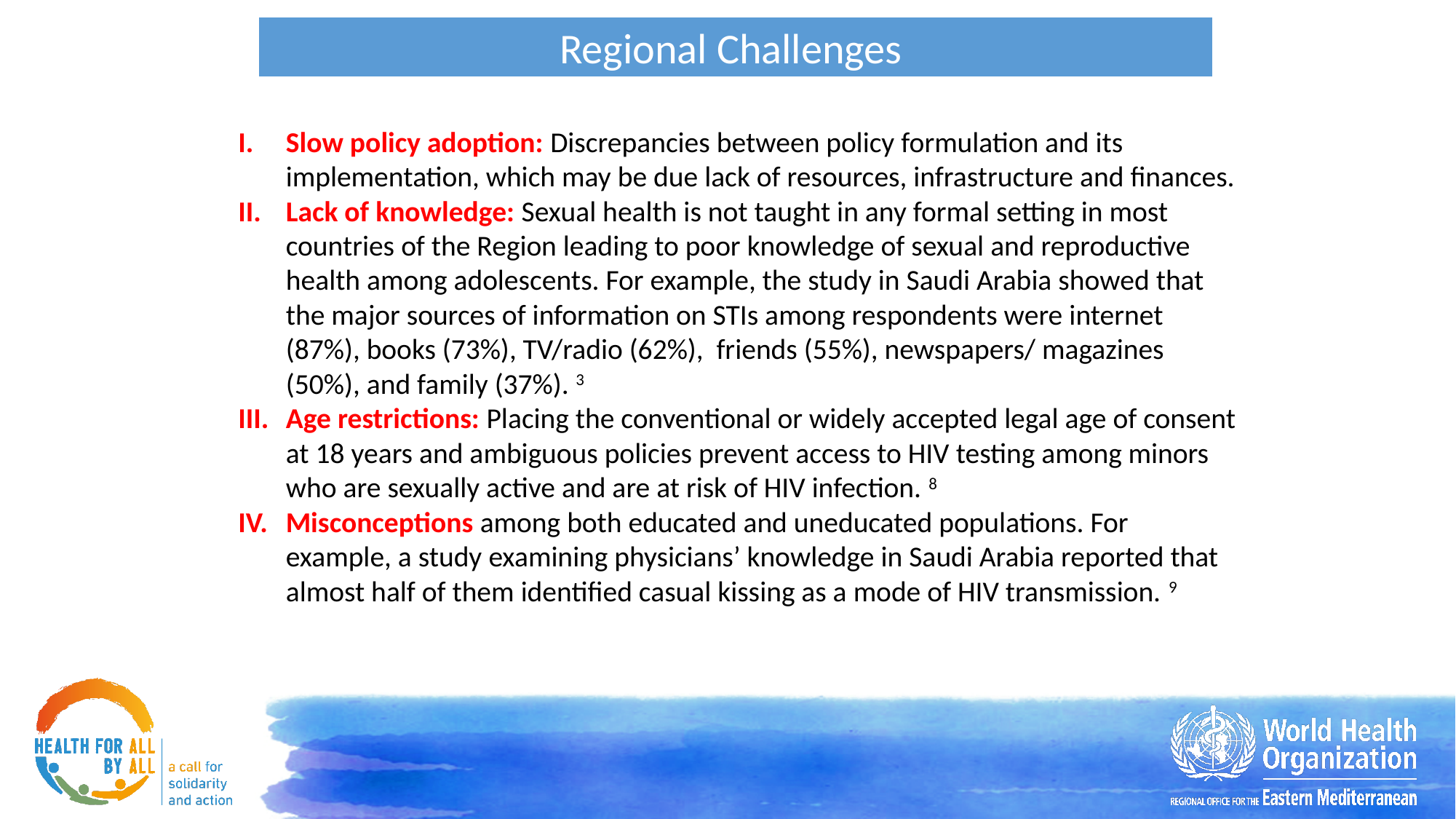

Regional Challenges
Slow policy adoption: Discrepancies between policy formulation and its implementation, which may be due lack of resources, infrastructure and finances.
Lack of knowledge: Sexual health is not taught in any formal setting in most countries of the Region leading to poor knowledge of sexual and reproductive health among adolescents. For example, the study in Saudi Arabia showed that the major sources of information on STIs among respondents were internet (87%), books (73%), TV/radio (62%),  friends (55%), newspapers/ magazines (50%), and family (37%). 3
Age restrictions: Placing the conventional or widely accepted legal age of consent at 18 years and ambiguous policies prevent access to HIV testing among minors who are sexually active and are at risk of HIV infection. 8
Misconceptions among both educated and uneducated populations. For example, a study examining physicians’ knowledge in Saudi Arabia reported that almost half of them identified casual kissing as a mode of HIV transmission. 9